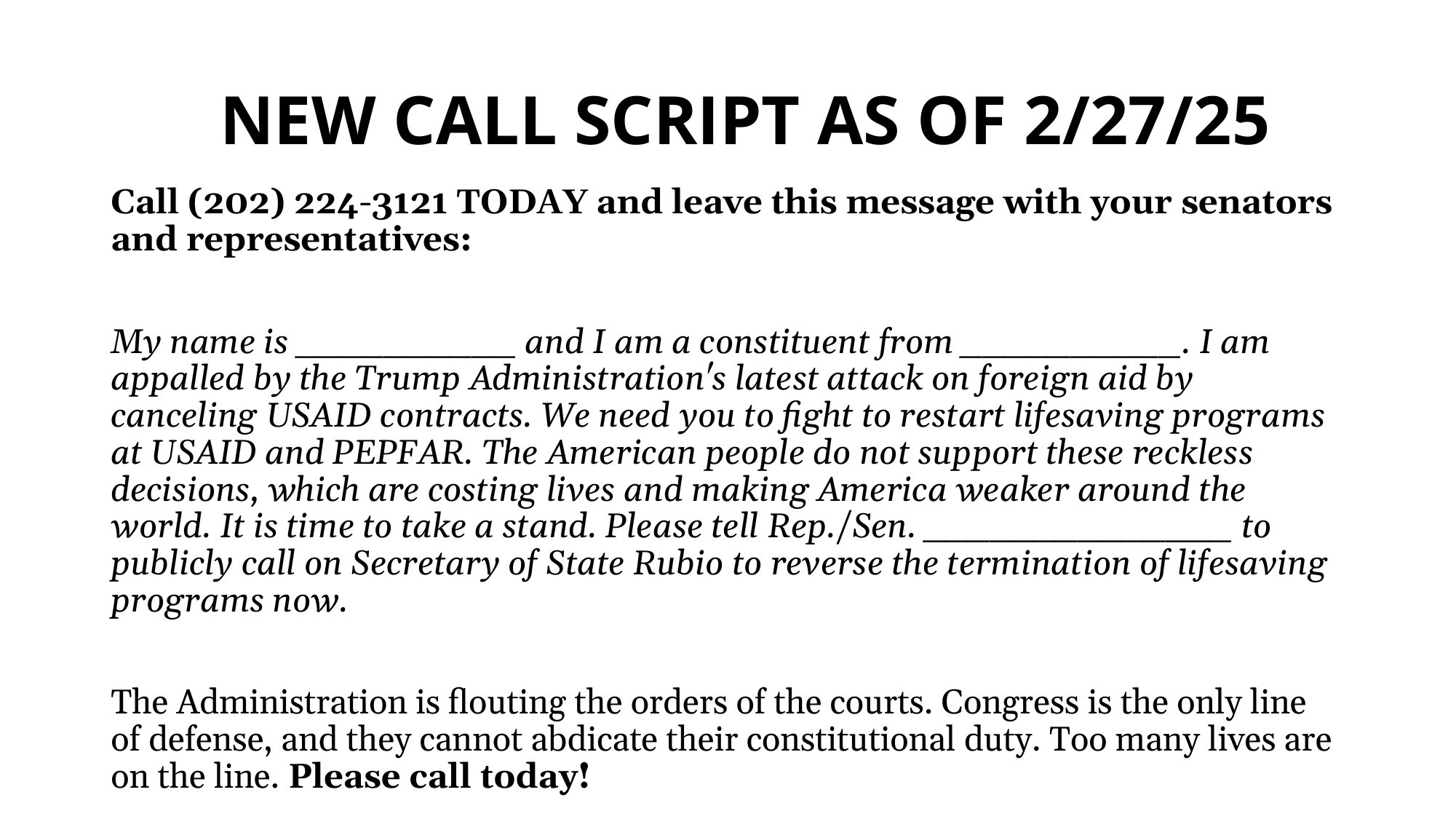

# NEW CALL SCRIPT AS OF 2/27/25
Call (202) 224-3121 TODAY and leave this message with your senators and representatives:

My name is __________ and I am a constituent from __________. I am appalled by the Trump Administration's latest attack on foreign aid by canceling USAID contracts. We need you to fight to restart lifesaving programs at USAID and PEPFAR. The American people do not support these reckless decisions, which are costing lives and making America weaker around the world. It is time to take a stand. Please tell Rep./Sen. ______________ to publicly call on Secretary of State Rubio to reverse the termination of lifesaving programs now.

The Administration is flouting the orders of the courts. Congress is the only line of defense, and they cannot abdicate their constitutional duty. Too many lives are on the line. Please call today!